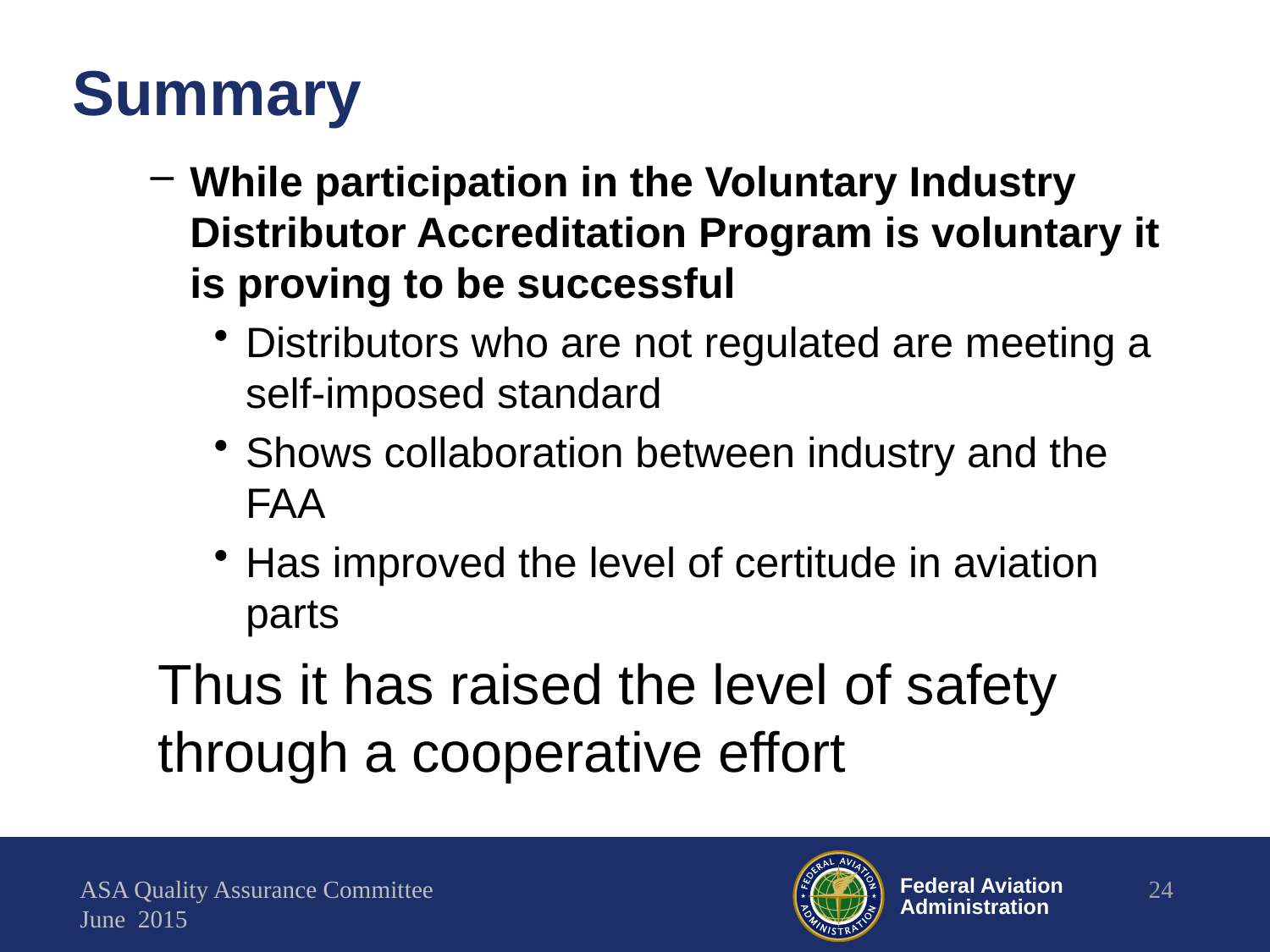

# Summary
While participation in the Voluntary Industry Distributor Accreditation Program is voluntary it is proving to be successful
Distributors who are not regulated are meeting a self-imposed standard
Shows collaboration between industry and the FAA
Has improved the level of certitude in aviation parts
Thus it has raised the level of safety through a cooperative effort

ASA Quality Assurance Committee
June  2015
24